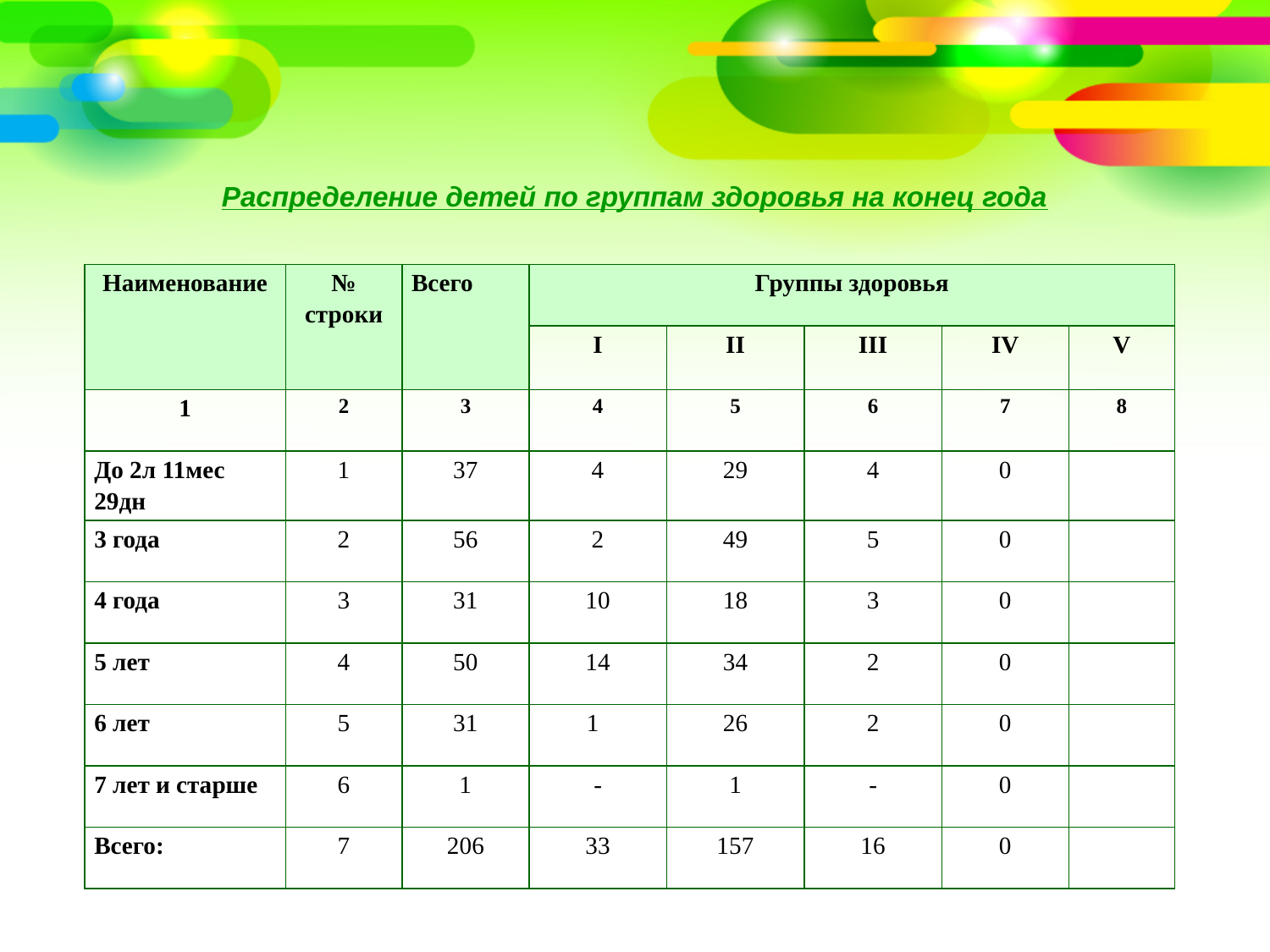

# Распределение детей по группам здоровья на конец года
| Наименование | № строки | Всего | Группы здоровья |  |  |  |  |
| --- | --- | --- | --- | --- | --- | --- | --- |
|  |  |  | I | II | III | IV | V |
| 1 | 2 | 3 | 4 | 5 | 6 | 7 | 8 |
| До 2л 11мес 29дн | 1 | 37 | 4 | 29 | 4 | 0 |  |
| 3 года | 2 | 56 | 2 | 49 | 5 | 0 |  |
| 4 года | 3 | 31 | 10 | 18 | 3 | 0 |  |
| 5 лет | 4 | 50 | 14 | 34 | 2 | 0 |  |
| 6 лет | 5 | 31 | 13 | 26 | 2 | 0 |  |
| 7 лет и старше | 6 | 1 | - | 1 | - | 0 |  |
| Всего: | 7 | 206 | 33 | 157 | 16 | 0 |  |